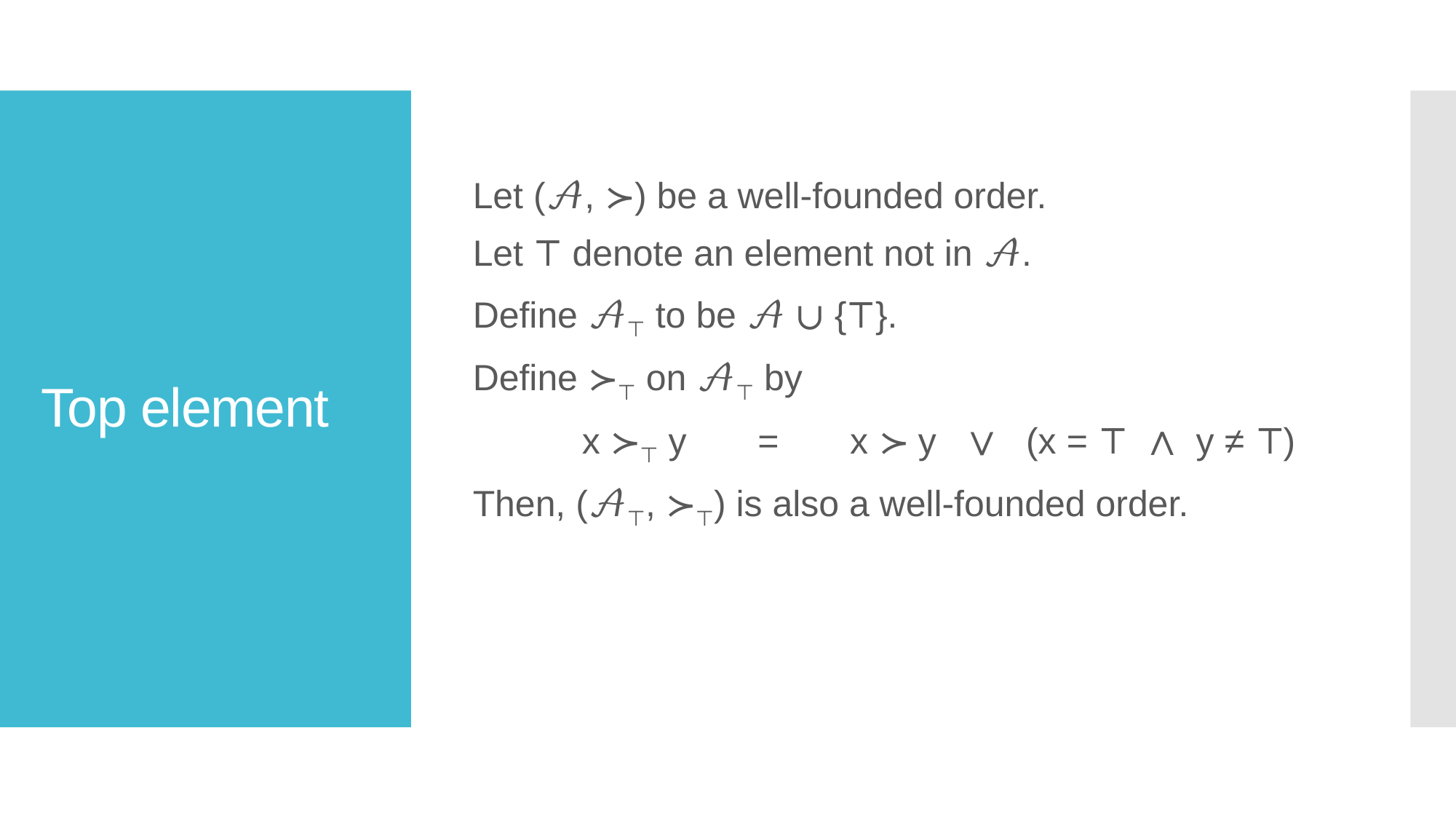

Let (𝒜, ≻) be a well-founded order.
Let ⊤ denote an element not in 𝒜.
Define 𝒜⊤ to be 𝒜 ∪ {⊤}.
Define ≻⊤ on 𝒜⊤ by
	x ≻⊤ y       =       x ≻ y   ∨   (x = ⊤  ∧  y ≠ ⊤)
Then, (𝒜⊤, ≻⊤) is also a well-founded order.

# Top element